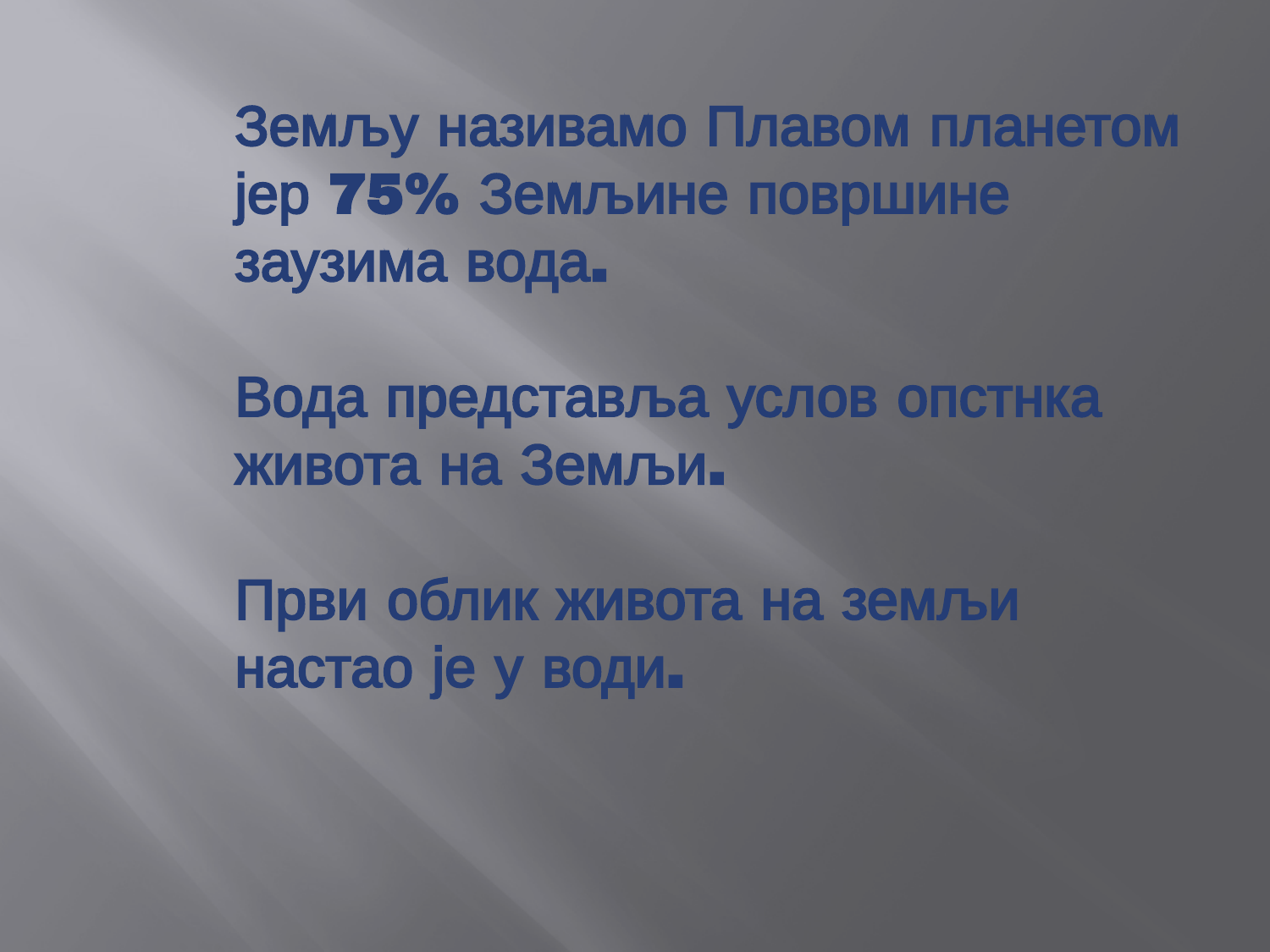

# Земљу називамо Плавом планетом јер 75% Земљине површине заузима вода. Вода представља услов опстнка живота на Земљи. Први облик живота на земљи настао је у води.